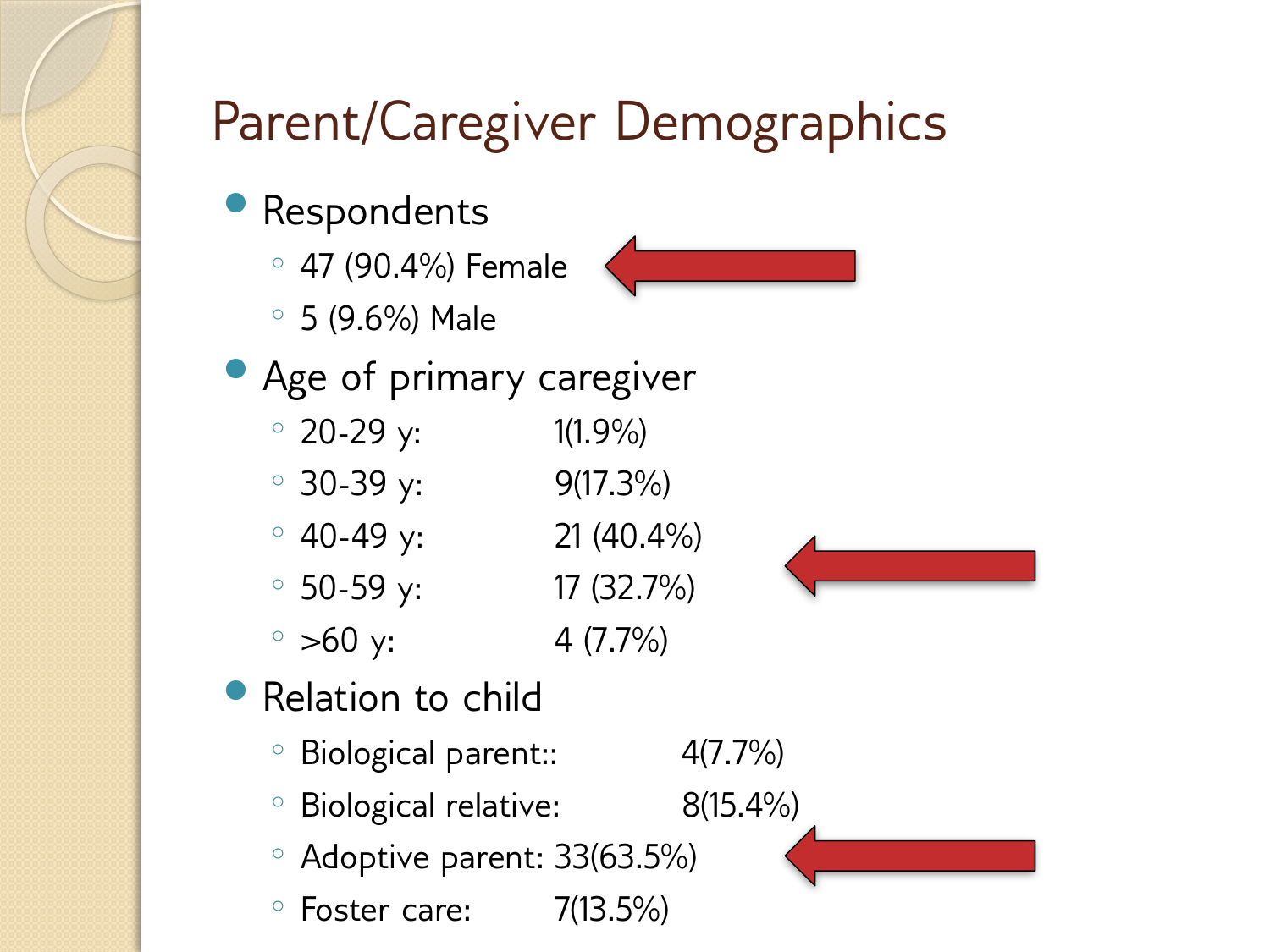

# Parent/Caregiver Demographics
Respondents
47 (90.4%) Female
5 (9.6%) Male
Age of primary caregiver
20-29 y:		1(1.9%)
30-39 y:		9(17.3%)
40-49 y:		21 (40.4%)
50-59 y:		17 (32.7%)
>60 y:		4 (7.7%)
Relation to child
Biological parent::	4(7.7%)
Biological relative:	8(15.4%)
Adoptive parent:	33(63.5%)
Foster care:	7(13.5%)